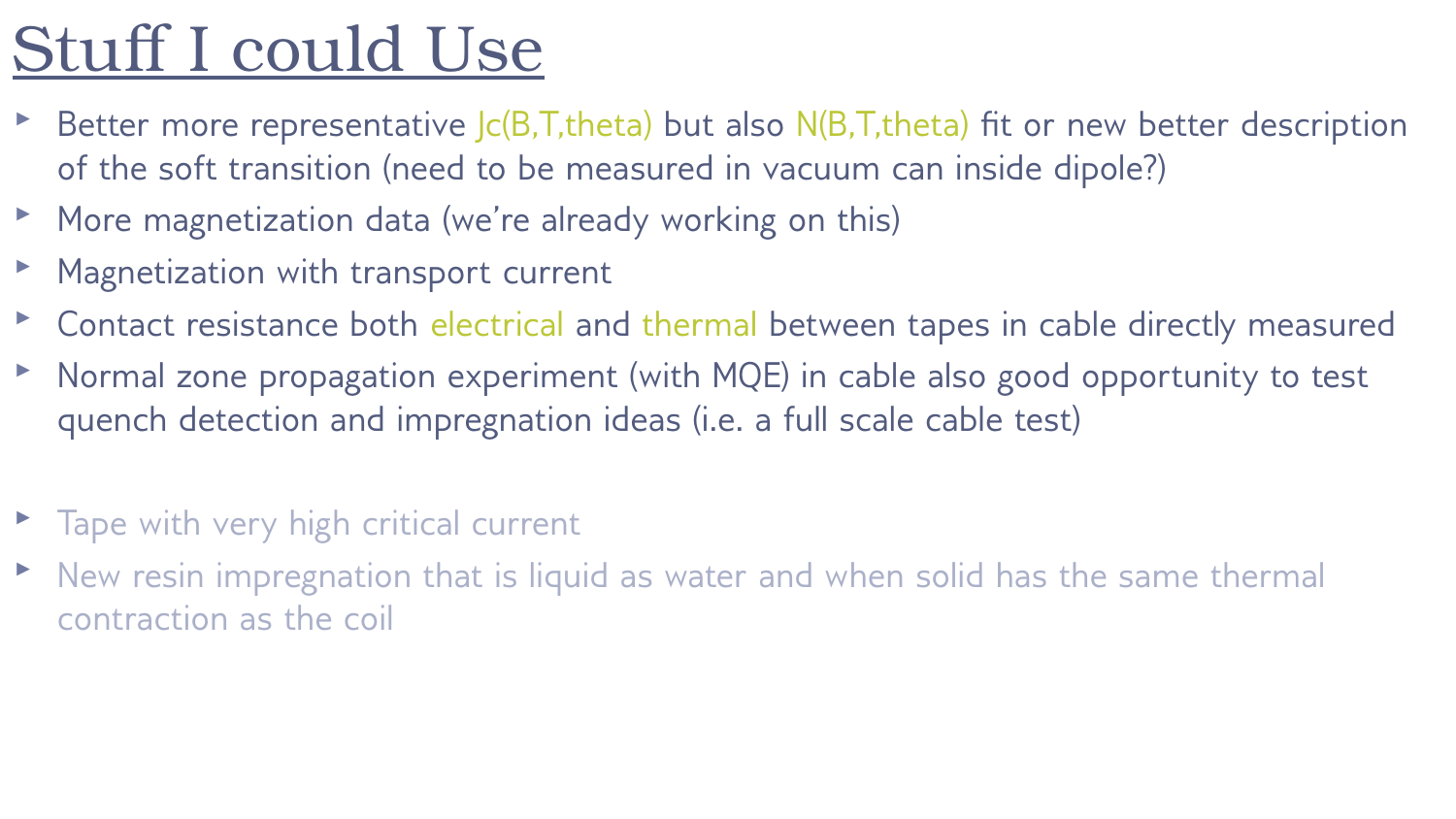

# Stuff I could Use
Better more representative Jc(B,T,theta) but also N(B,T,theta) fit or new better description of the soft transition (need to be measured in vacuum can inside dipole?)
More magnetization data (we’re already working on this)
Magnetization with transport current
Contact resistance both electrical and thermal between tapes in cable directly measured
Normal zone propagation experiment (with MQE) in cable also good opportunity to test quench detection and impregnation ideas (i.e. a full scale cable test)

Tape with very high critical current
New resin impregnation that is liquid as water and when solid has the same thermal contraction as the coil